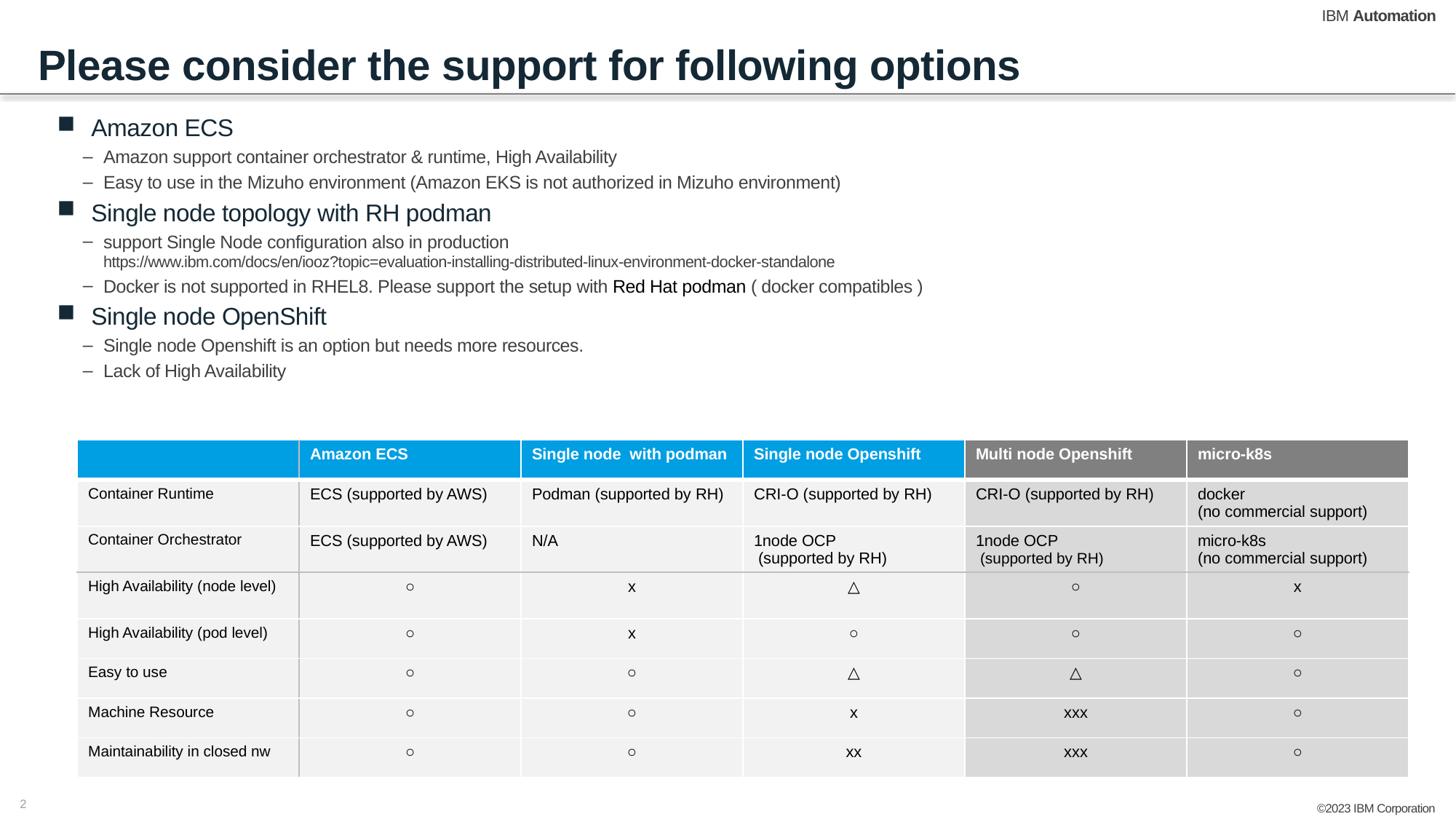

# Please consider the support for following options
Amazon ECS
Amazon support container orchestrator & runtime, High Availability
Easy to use in the Mizuho environment (Amazon EKS is not authorized in Mizuho environment)
Single node topology with RH podman
support Single Node configuration also in production
https://www.ibm.com/docs/en/iooz?topic=evaluation-installing-distributed-linux-environment-docker-standalone
Docker is not supported in RHEL8. Please support the setup with Red Hat podman ( docker compatibles )
Single node OpenShift
Single node Openshift is an option but needs more resources.
Lack of High Availability
|  | Amazon ECS | Single node with podman | Single node Openshift | Multi node Openshift | micro-k8s |
| --- | --- | --- | --- | --- | --- |
| Container Runtime | ECS (supported by AWS) | Podman (supported by RH) | CRI-O (supported by RH) | CRI-O (supported by RH) | docker (no commercial support) |
| Container Orchestrator | ECS (supported by AWS) | N/A | 1node OCP (supported by RH) | 1node OCP (supported by RH) | micro-k8s (no commercial support) |
| High Availability (node level) | ○ | x | △ | ○ | x |
| High Availability (pod level) | ○ | x | ○ | ○ | ○ |
| Easy to use | ○ | ○ | △ | △ | ○ |
| Machine Resource | ○ | ○ | x | xxx | ○ |
| Maintainability in closed nw | ○ | ○ | xx | xxx | ○ |
2